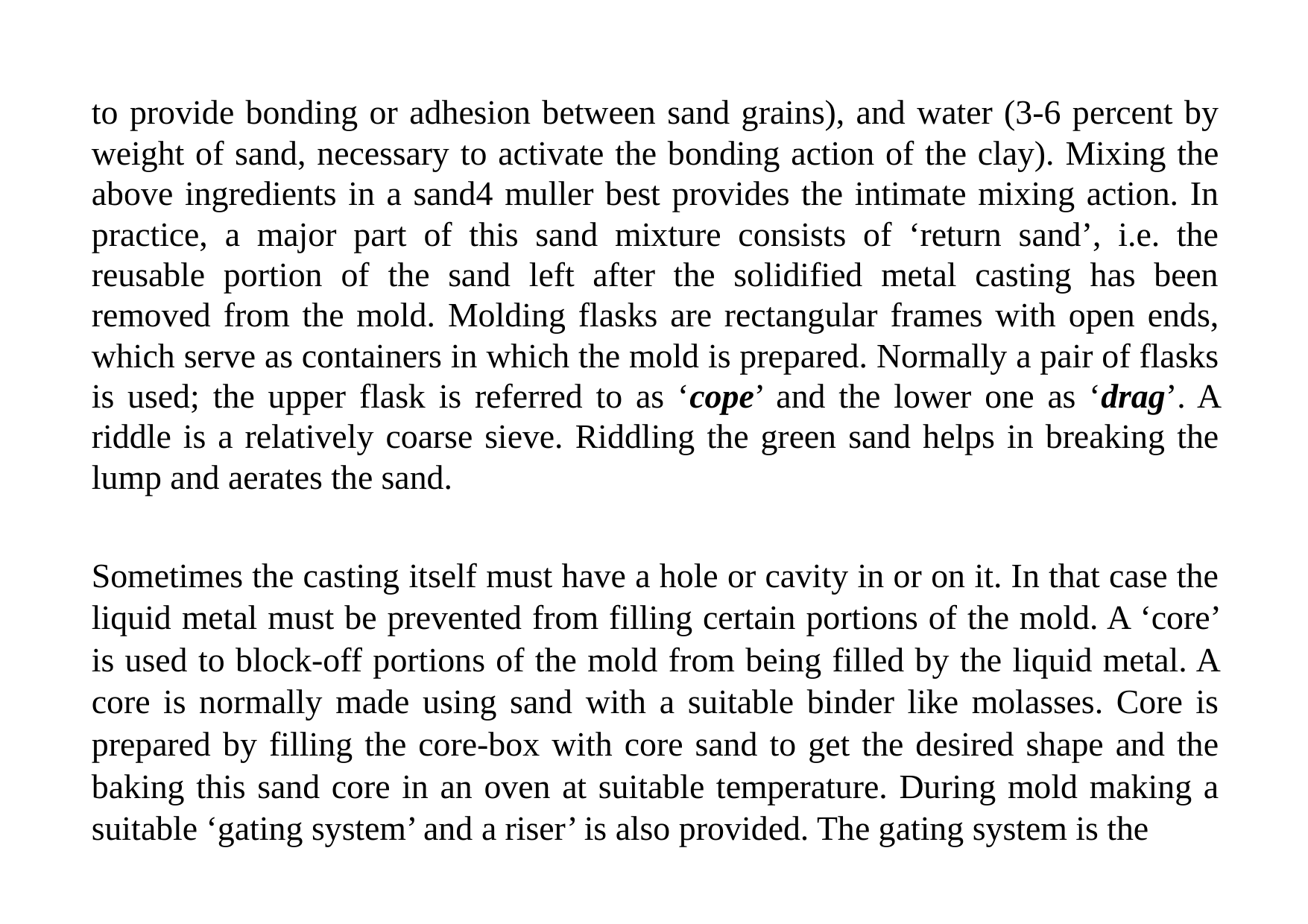

to provide bonding or adhesion between sand grains), and water (3-6 percent by weight of sand, necessary to activate the bonding action of the clay). Mixing the above ingredients in a sand4 muller best provides the intimate mixing action. In practice, a major part of this sand mixture consists of ‘return sand’, i.e. the reusable  portion  of  the  sand  left  after  the  solidified  metal  casting  has  been removed from the mold. Molding flasks are rectangular frames with open ends, which serve as containers in which the mold is prepared. Normally a pair of flasks is used; the upper flask is referred to as ‘cope’ and the lower one as ‘drag’. A riddle is a relatively coarse sieve. Riddling the green sand helps in breaking the lump and aerates the sand.

Sometimes the casting itself must have a hole or cavity in or on it. In that case the liquid metal must be prevented from filling certain portions of the mold. A ‘core’ is used to block-off portions of the mold from being filled by the liquid metal. A core is normally made using sand with a suitable binder like molasses. Core is prepared by filling the core-box with core sand to get the desired shape and the baking this sand core in an oven at suitable temperature. During mold making a suitable ‘gating system’ and a riser’ is also provided. The gating system is the